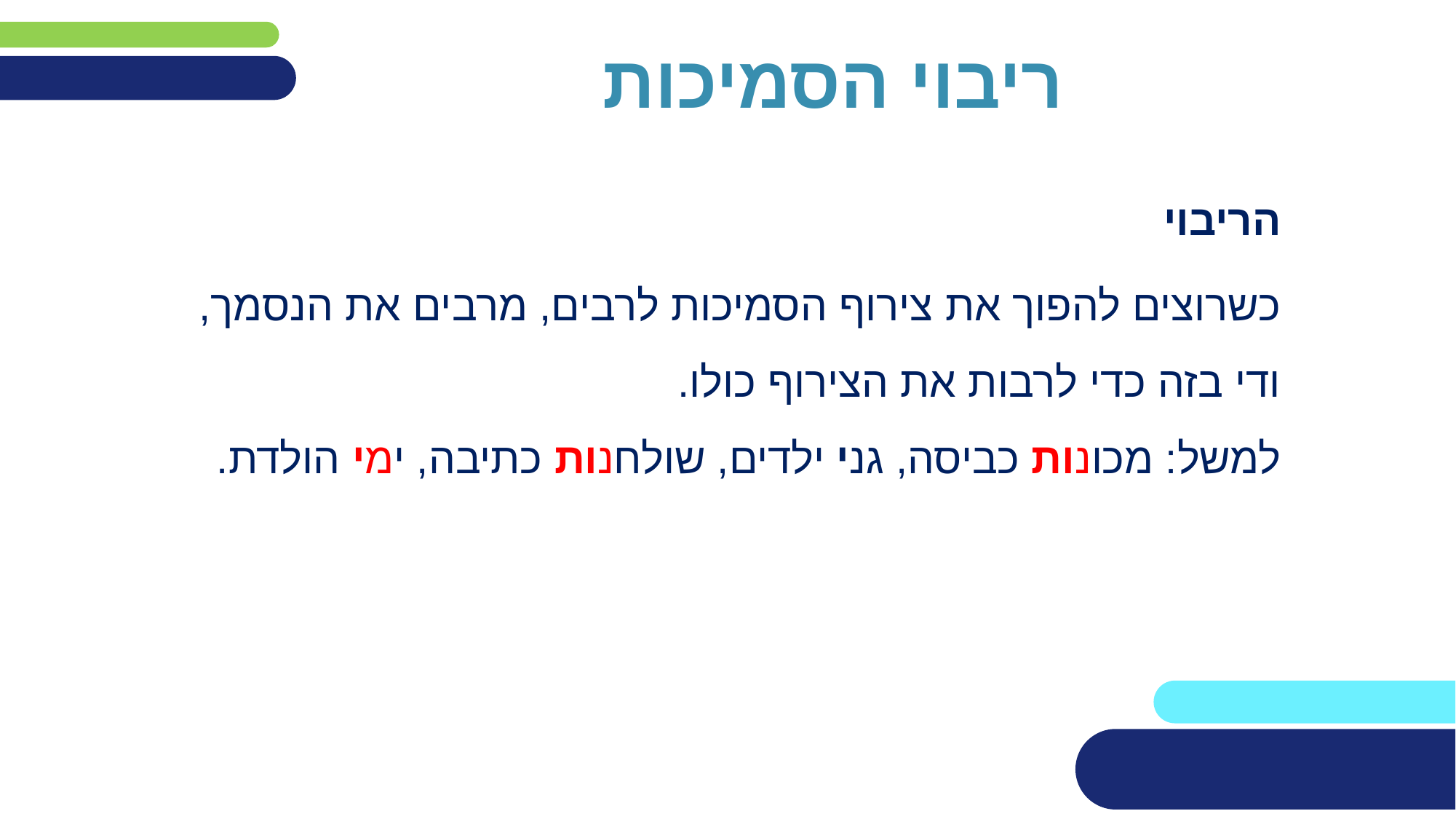

# ריבוי הסמיכות
הריבוי
כשרוצים להפוך את צירוף הסמיכות לרבים, מרבים את הנסמך, ודי בזה כדי לרבות את הצירוף כולו. למשל: מכונות כביסה, גני ילדים, שולחנות כתיבה, ימי הולדת.